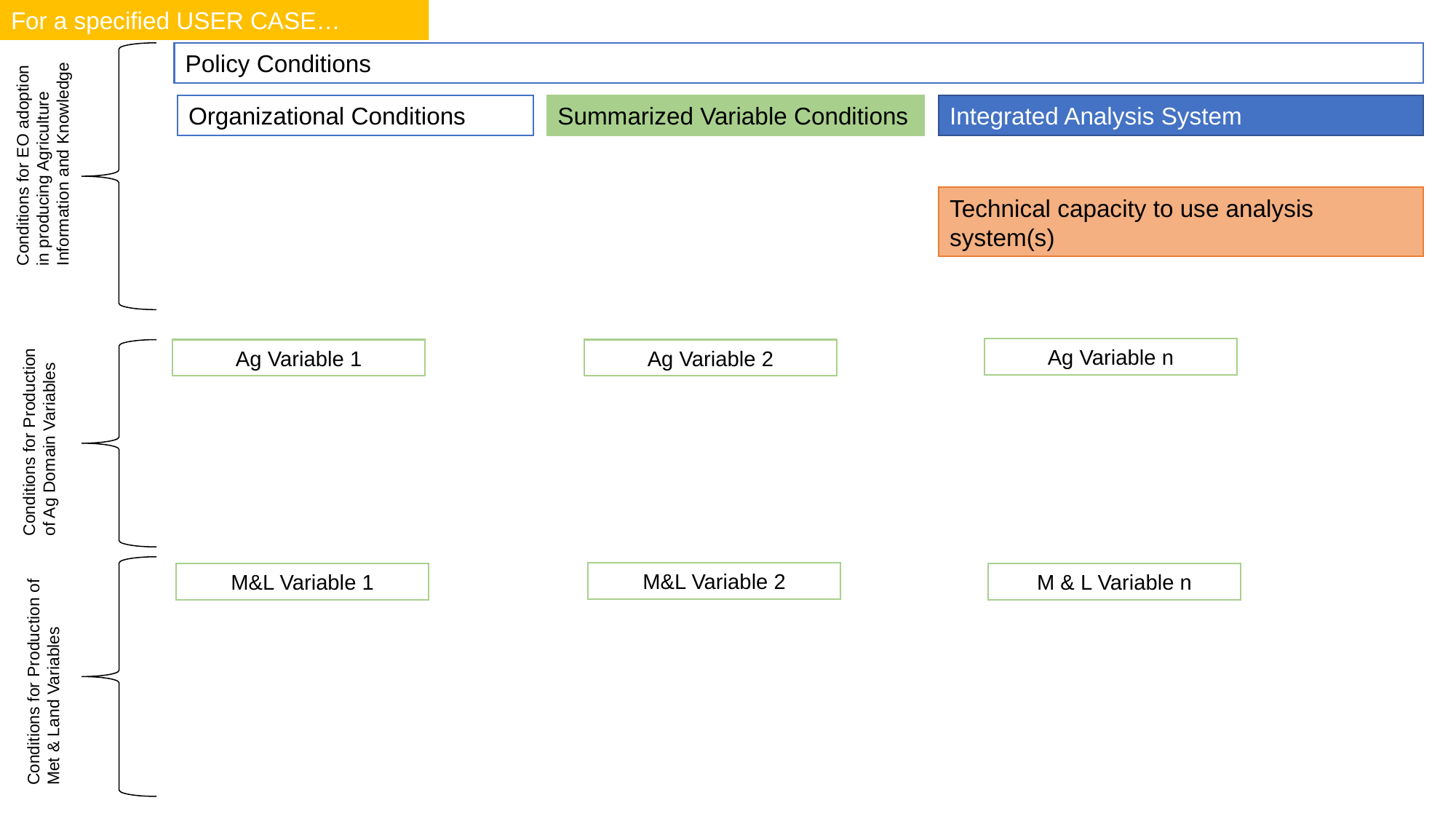

For a specified USER CASE…

Policy Conditions
Organizational Conditions
Summarized Variable Conditions
Integrated Analysis System
Conditions for EO adoption in producing Agriculture Information and Knowledge
Technical capacity to use analysis system(s)
Ag Variable n

Ag Variable 1
Ag Variable 2
Conditions for Production
of Ag Domain Variables

M&L Variable 2
M & L Variable n
M&L Variable 1
Conditions for Production of
Met & Land Variables